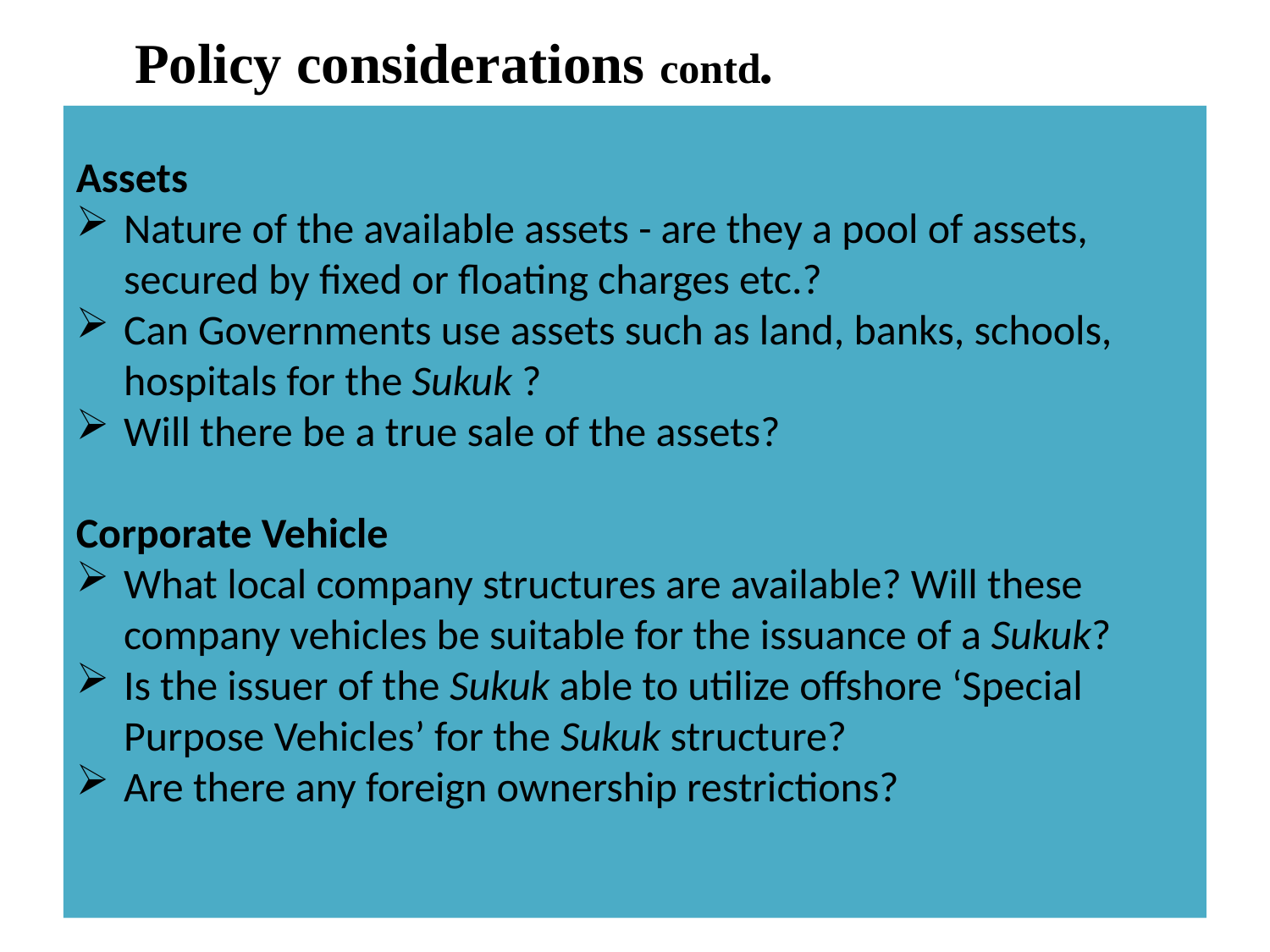

Policy considerations contd.

Assets
Nature of the available assets - are they a pool of assets, secured by fixed or floating charges etc.?
Can Governments use assets such as land, banks, schools, hospitals for the Sukuk ?
Will there be a true sale of the assets?

Corporate Vehicle
What local company structures are available? Will these company vehicles be suitable for the issuance of a Sukuk?
Is the issuer of the Sukuk able to utilize offshore ‘Special Purpose Vehicles’ for the Sukuk structure?
Are there any foreign ownership restrictions?

11